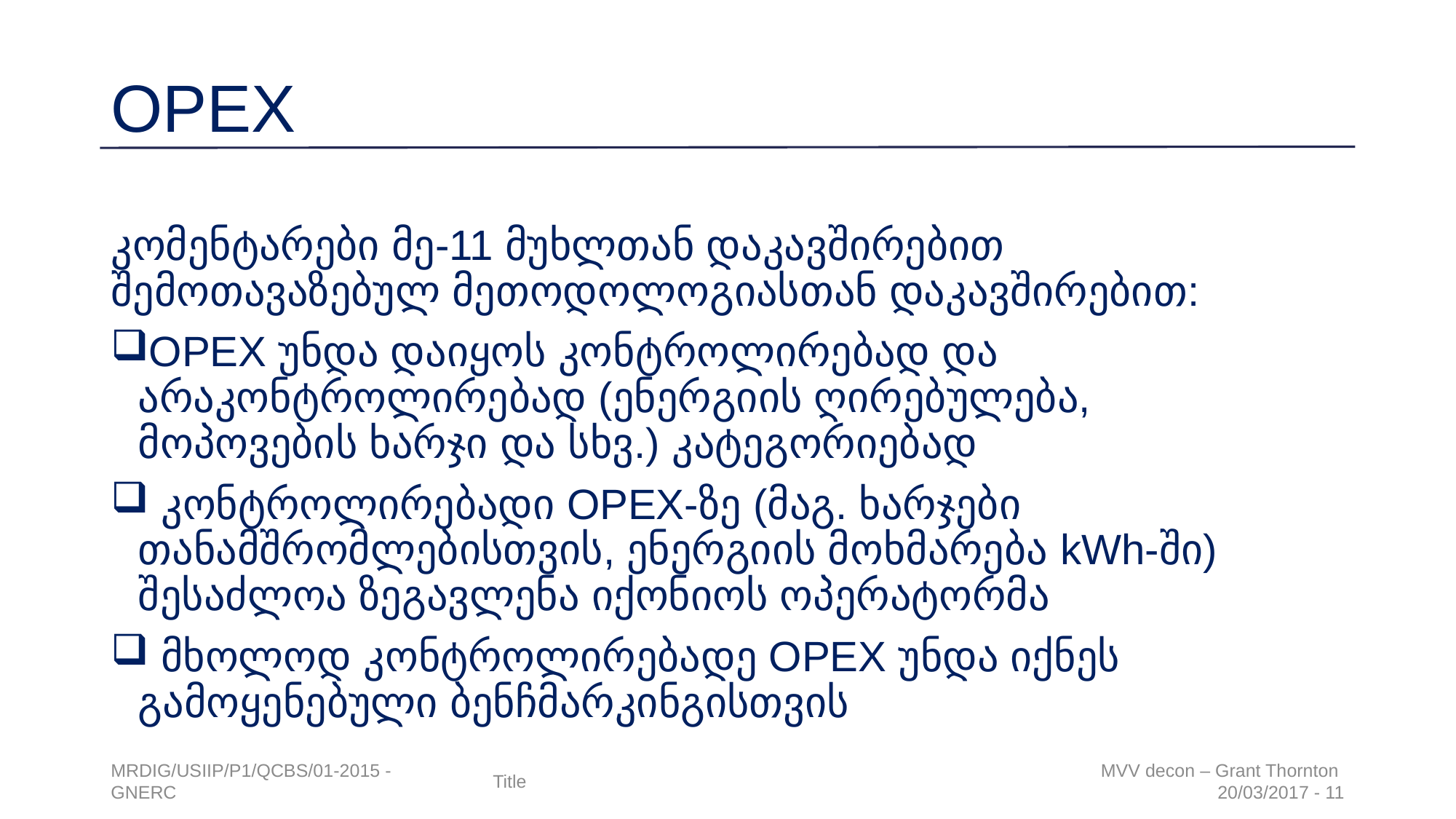

# OPEX
კომენტარები მე-11 მუხლთან დაკავშირებით შემოთავაზებულ მეთოდოლოგიასთან დაკავშირებით:
OPEX უნდა დაიყოს კონტროლირებად და არაკონტროლირებად (ენერგიის ღირებულება, მოპოვების ხარჯი და სხვ.) კატეგორიებად
 კონტროლირებადი OPEX-ზე (მაგ. ხარჯები თანამშრომლებისთვის, ენერგიის მოხმარება kWh-ში) შესაძლოა ზეგავლენა იქონიოს ოპერატორმა
 მხოლოდ კონტროლირებადე OPEX უნდა იქნეს გამოყენებული ბენჩმარკინგისთვის

MRDIG/USIIP/P1/QCBS/01-2015 - GNERC
Title
MVV decon – Grant Thornton
20/03/2017 - 11